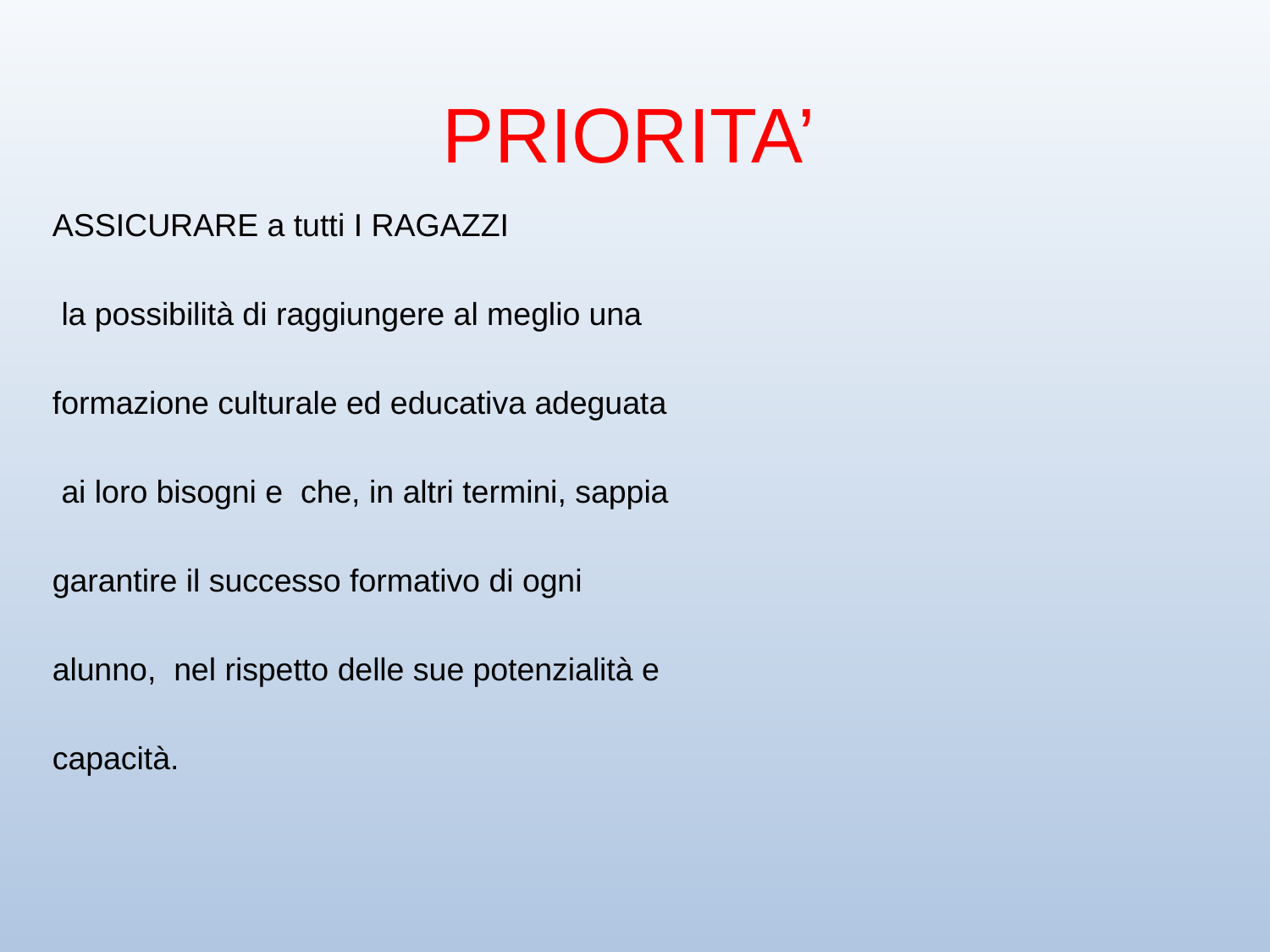

# PRIORITA’
ASSICURARE a tutti I RAGAZZI

 la possibilità di raggiungere al meglio una

formazione culturale ed educativa adeguata

 ai loro bisogni e  che, in altri termini, sappia

garantire il successo formativo di ogni

alunno,  nel rispetto delle sue potenzialità e

capacità.